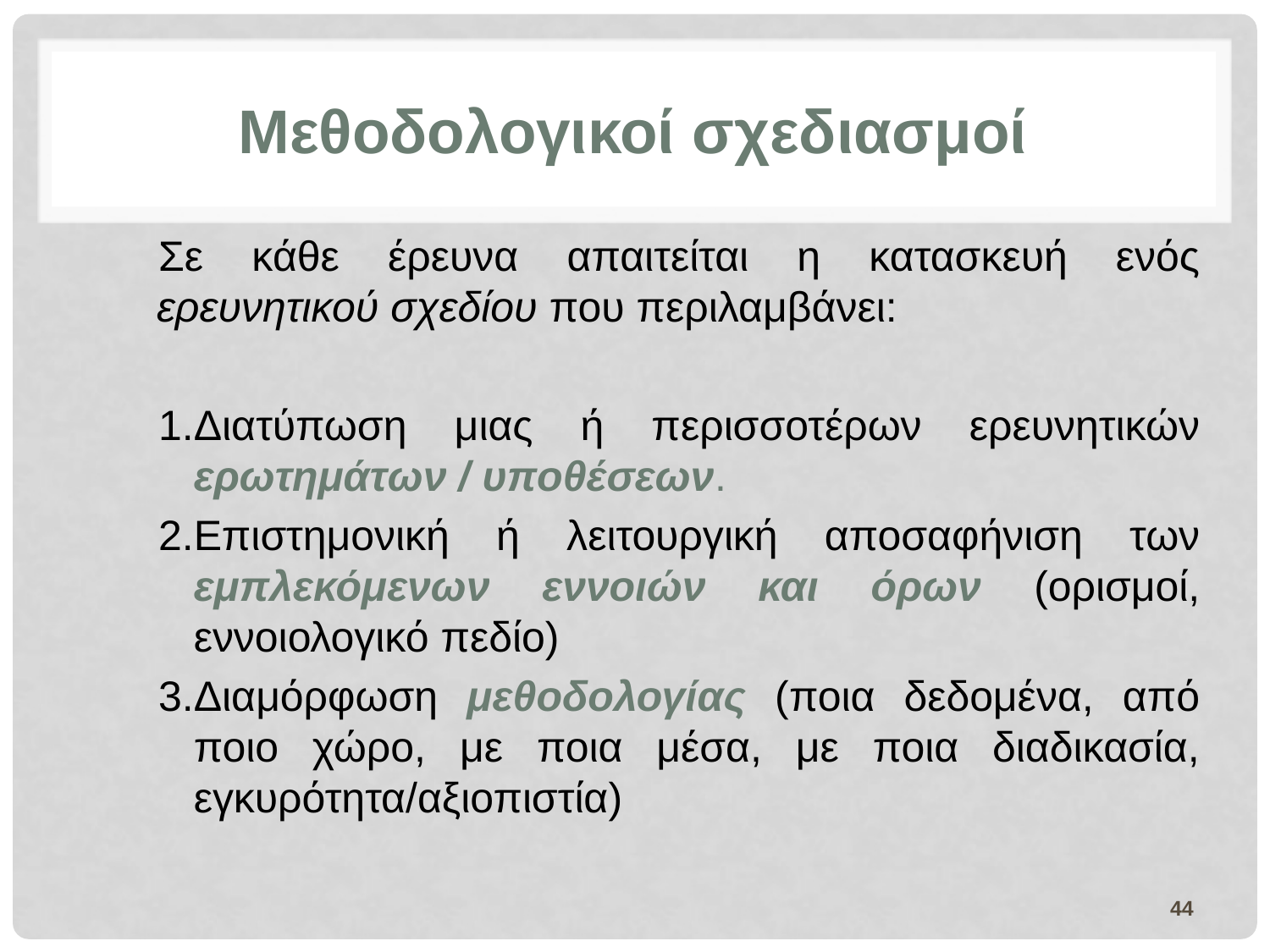

# Μεθοδολογικοί σχεδιασμοί
Σε κάθε έρευνα απαιτείται η κατασκευή ενός ερευνητικού σχεδίου που περιλαμβάνει:

Διατύπωση μιας ή περισσοτέρων ερευνητικών ερωτημάτων / υποθέσεων.
Επιστημονική ή λειτουργική αποσαφήνιση των εμπλεκόμενων εννοιών και όρων (ορισμοί, εννοιολογικό πεδίο)
Διαμόρφωση μεθοδολογίας (ποια δεδομένα, από ποιο χώρο, με ποια μέσα, με ποια διαδικασία, εγκυρότητα/αξιοπιστία)
44